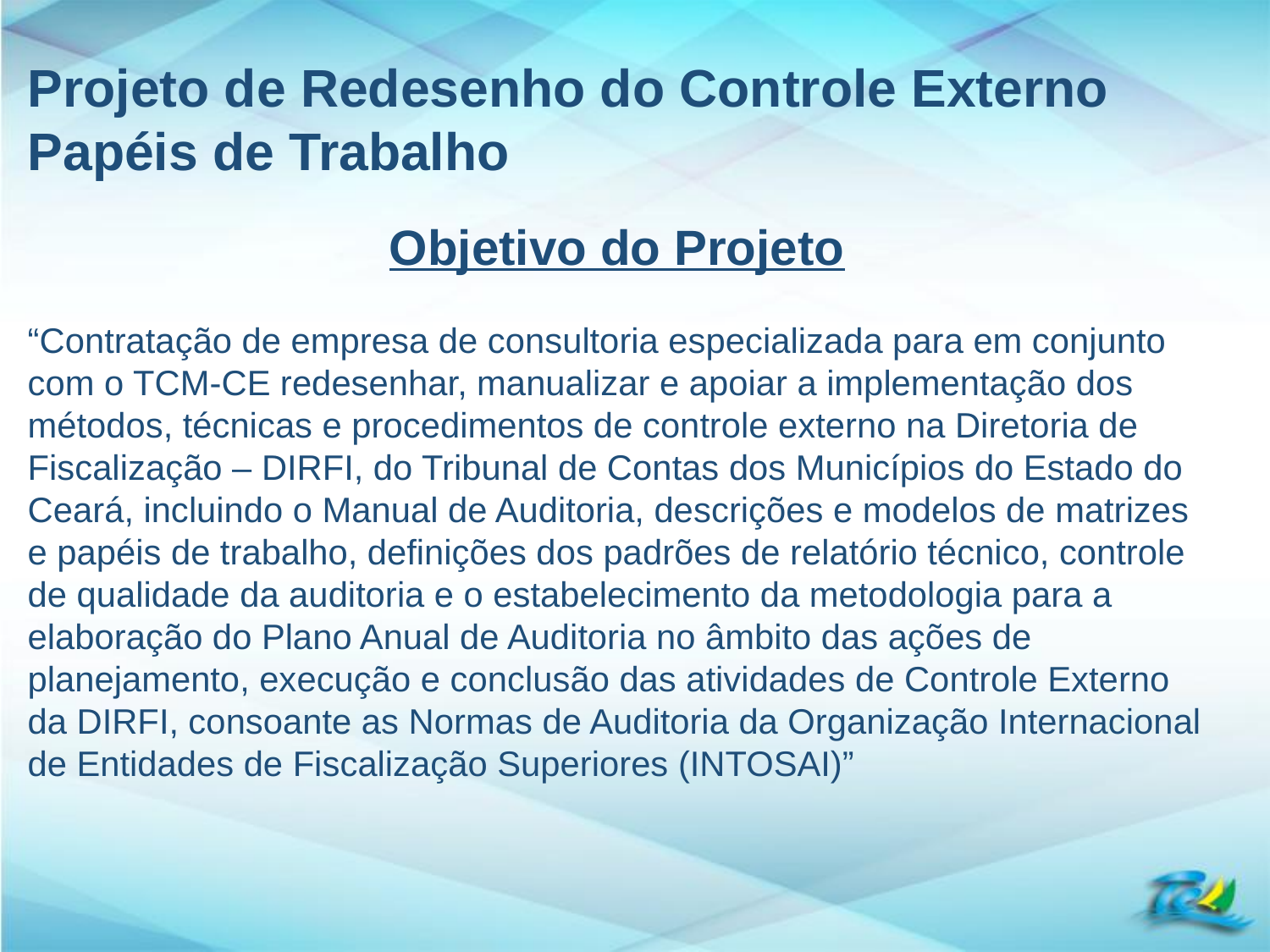

Projeto de Redesenho do Controle Externo
Papéis de Trabalho
Objetivo do Projeto

“Contratação de empresa de consultoria especializada para em conjunto com o TCM-CE redesenhar, manualizar e apoiar a implementação dos métodos, técnicas e procedimentos de controle externo na Diretoria de Fiscalização – DIRFI, do Tribunal de Contas dos Municípios do Estado do Ceará, incluindo o Manual de Auditoria, descrições e modelos de matrizes e papéis de trabalho, definições dos padrões de relatório técnico, controle de qualidade da auditoria e o estabelecimento da metodologia para a elaboração do Plano Anual de Auditoria no âmbito das ações de planejamento, execução e conclusão das atividades de Controle Externo da DIRFI, consoante as Normas de Auditoria da Organização Internacional de Entidades de Fiscalização Superiores (INTOSAI)”